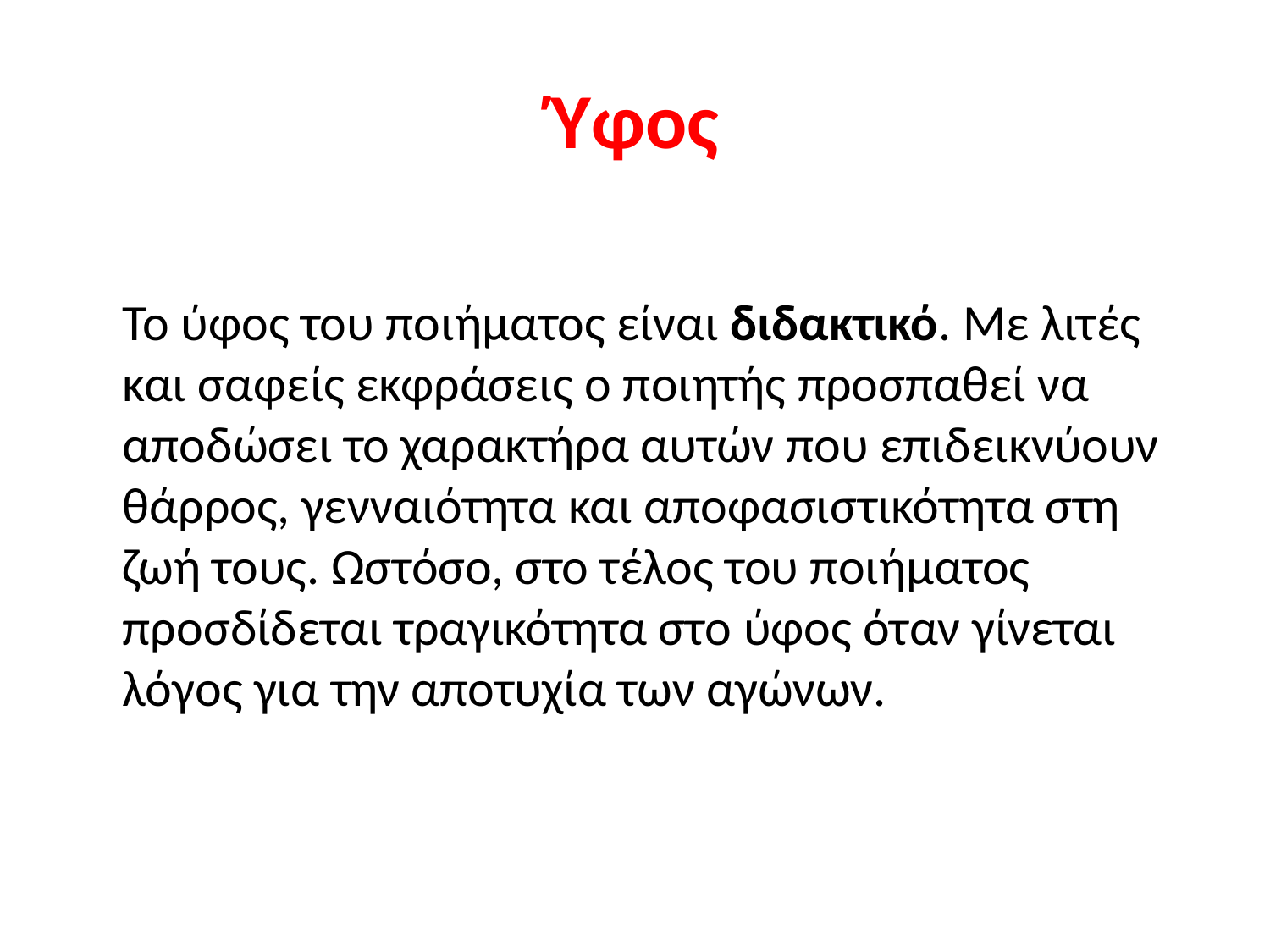

# Ύφος
Το ύφος του ποιήματος είναι διδακτικό. Με λιτές και σαφείς εκφράσεις ο ποιητής προσπαθεί να αποδώσει το χαρακτήρα αυτών που επιδεικνύουν θάρρος, γενναιότητα και αποφασιστικότητα στη ζωή τους. Ωστόσο, στο τέλος του ποιήματος προσδίδεται τραγικότητα στο ύφος όταν γίνεται λόγος για την αποτυχία των αγώνων.